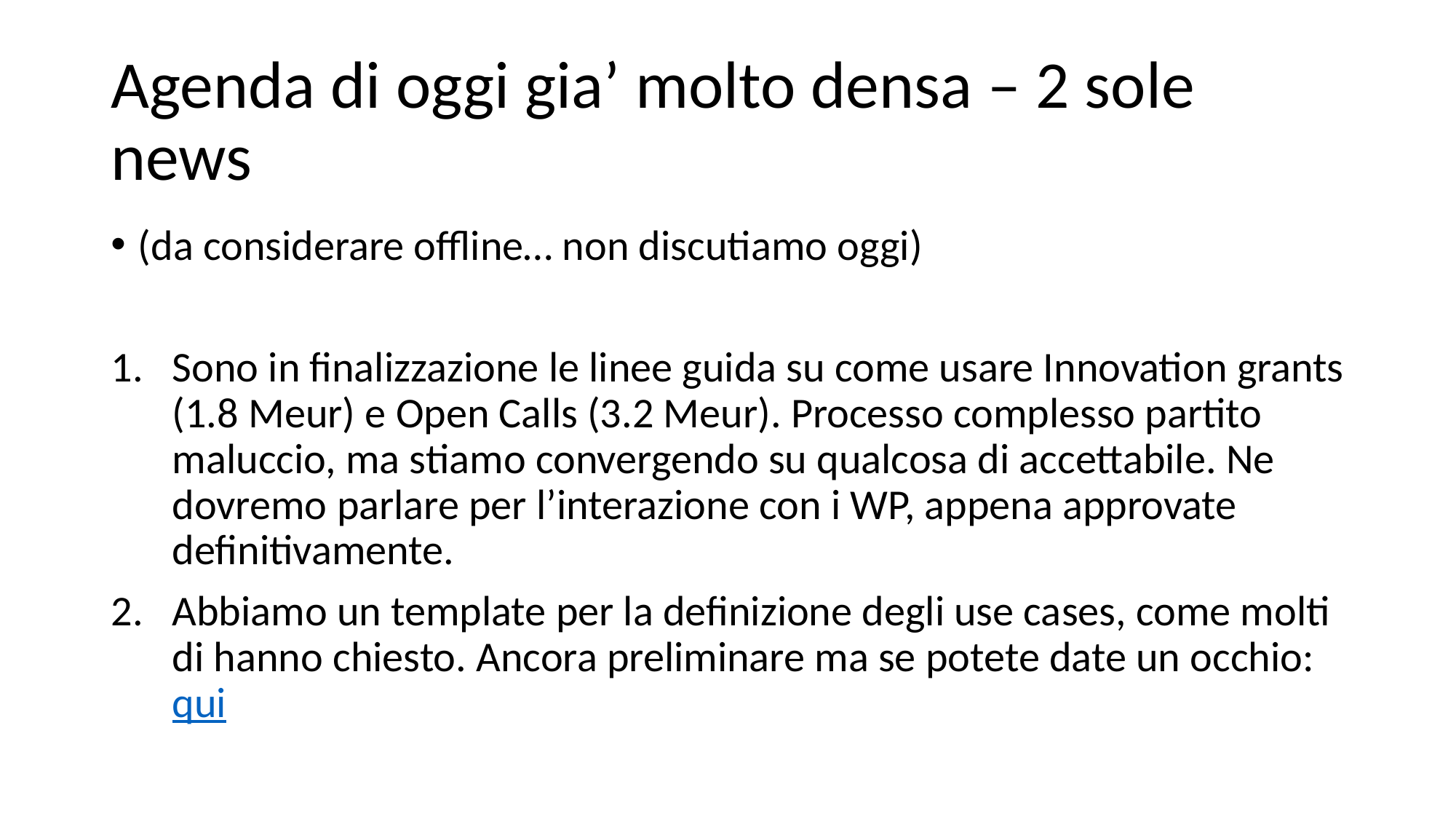

# Agenda di oggi gia’ molto densa – 2 sole news
(da considerare offline… non discutiamo oggi)

Sono in finalizzazione le linee guida su come usare Innovation grants (1.8 Meur) e Open Calls (3.2 Meur). Processo complesso partito maluccio, ma stiamo convergendo su qualcosa di accettabile. Ne dovremo parlare per l’interazione con i WP, appena approvate definitivamente.
Abbiamo un template per la definizione degli use cases, come molti di hanno chiesto. Ancora preliminare ma se potete date un occhio: qui